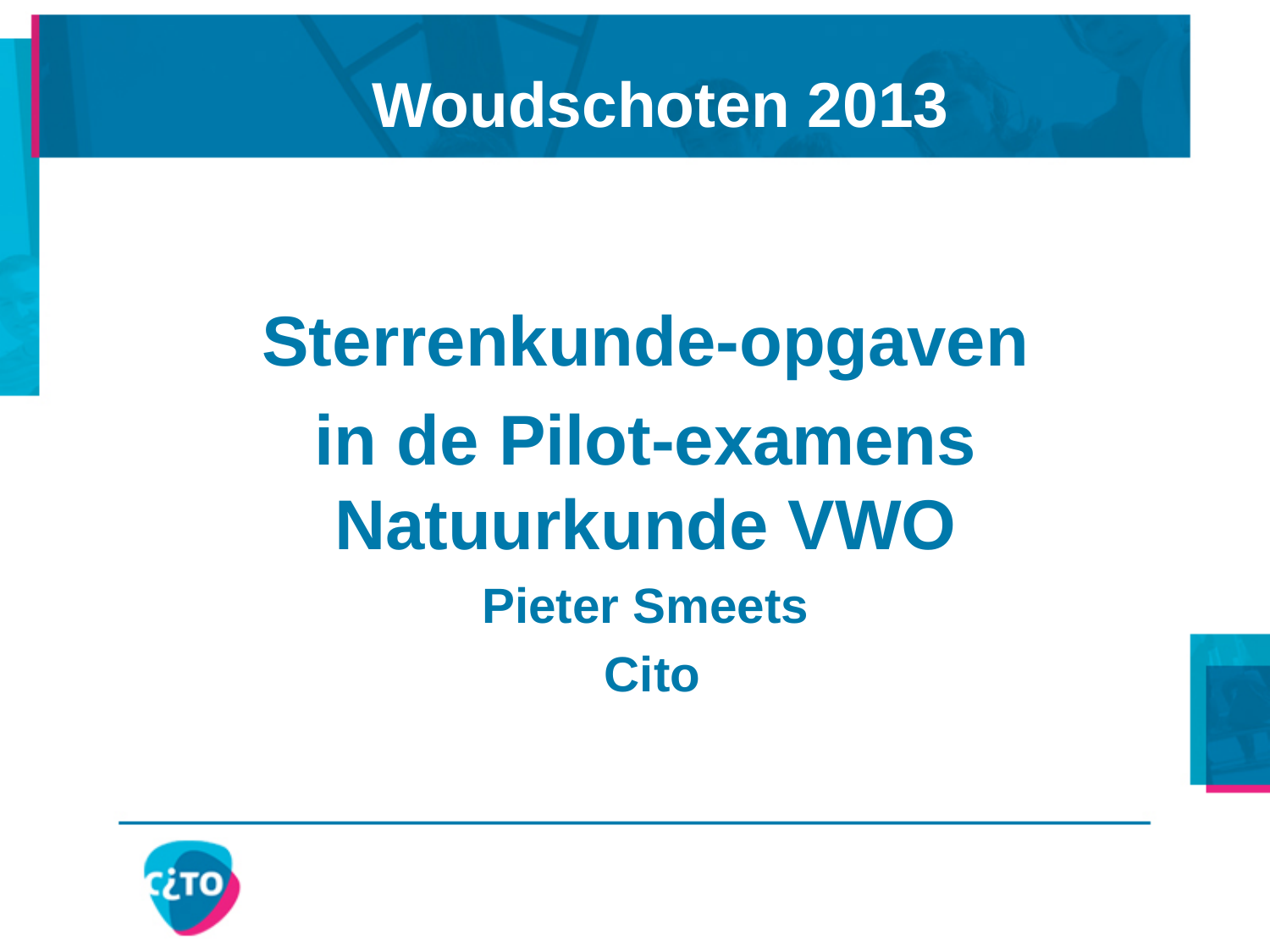

# Woudschoten 2013

Sterrenkunde-opgaven
in de Pilot-examens Natuurkunde VWO
Pieter Smeets
 Cito